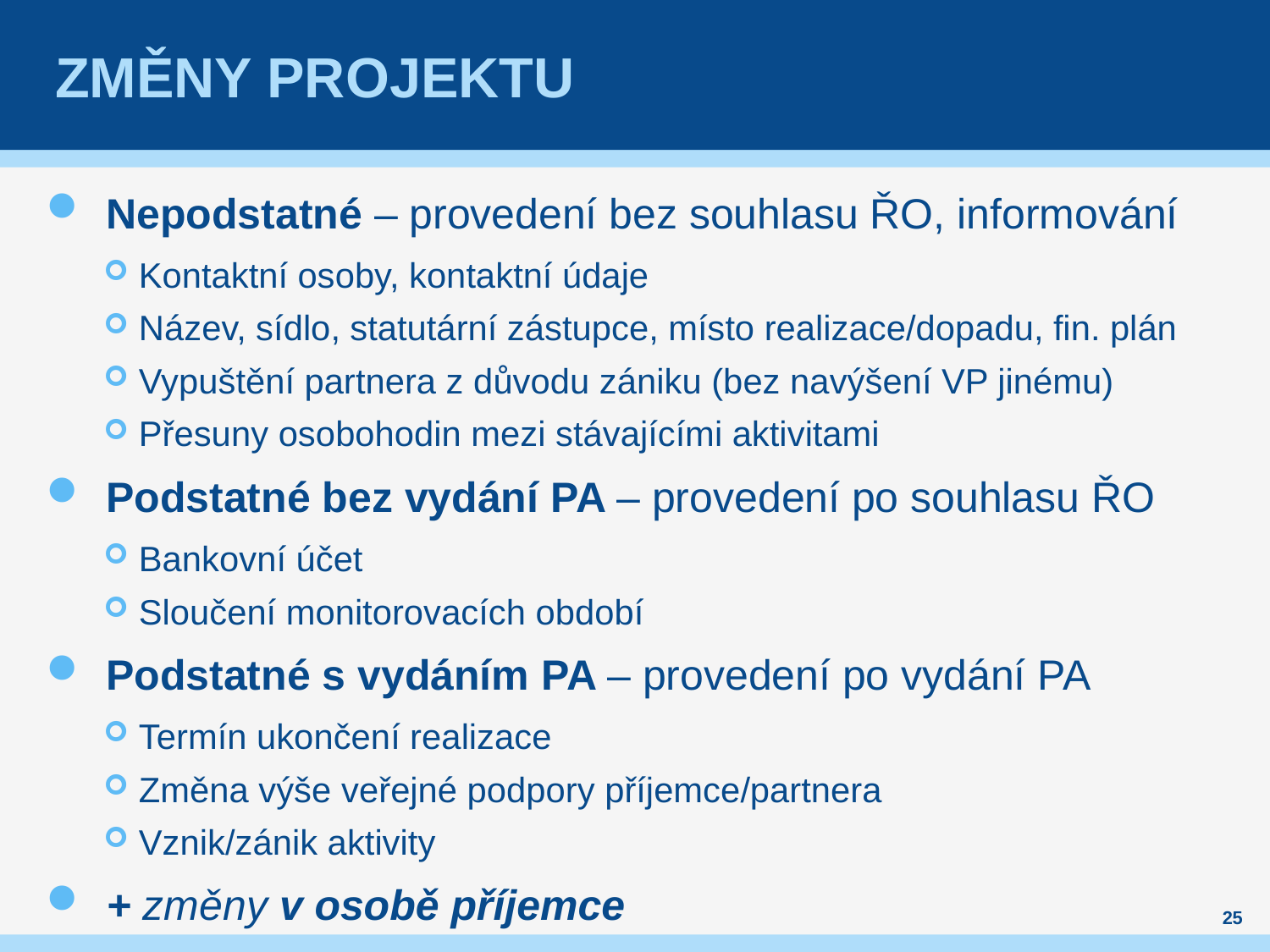

# Změny projektu
Nepodstatné – provedení bez souhlasu ŘO, informování
Kontaktní osoby, kontaktní údaje
Název, sídlo, statutární zástupce, místo realizace/dopadu, fin. plán
Vypuštění partnera z důvodu zániku (bez navýšení VP jinému)
Přesuny osobohodin mezi stávajícími aktivitami
Podstatné bez vydání PA – provedení po souhlasu ŘO
Bankovní účet
Sloučení monitorovacích období
Podstatné s vydáním PA – provedení po vydání PA
Termín ukončení realizace
Změna výše veřejné podpory příjemce/partnera
Vznik/zánik aktivity
+ změny v osobě příjemce

25